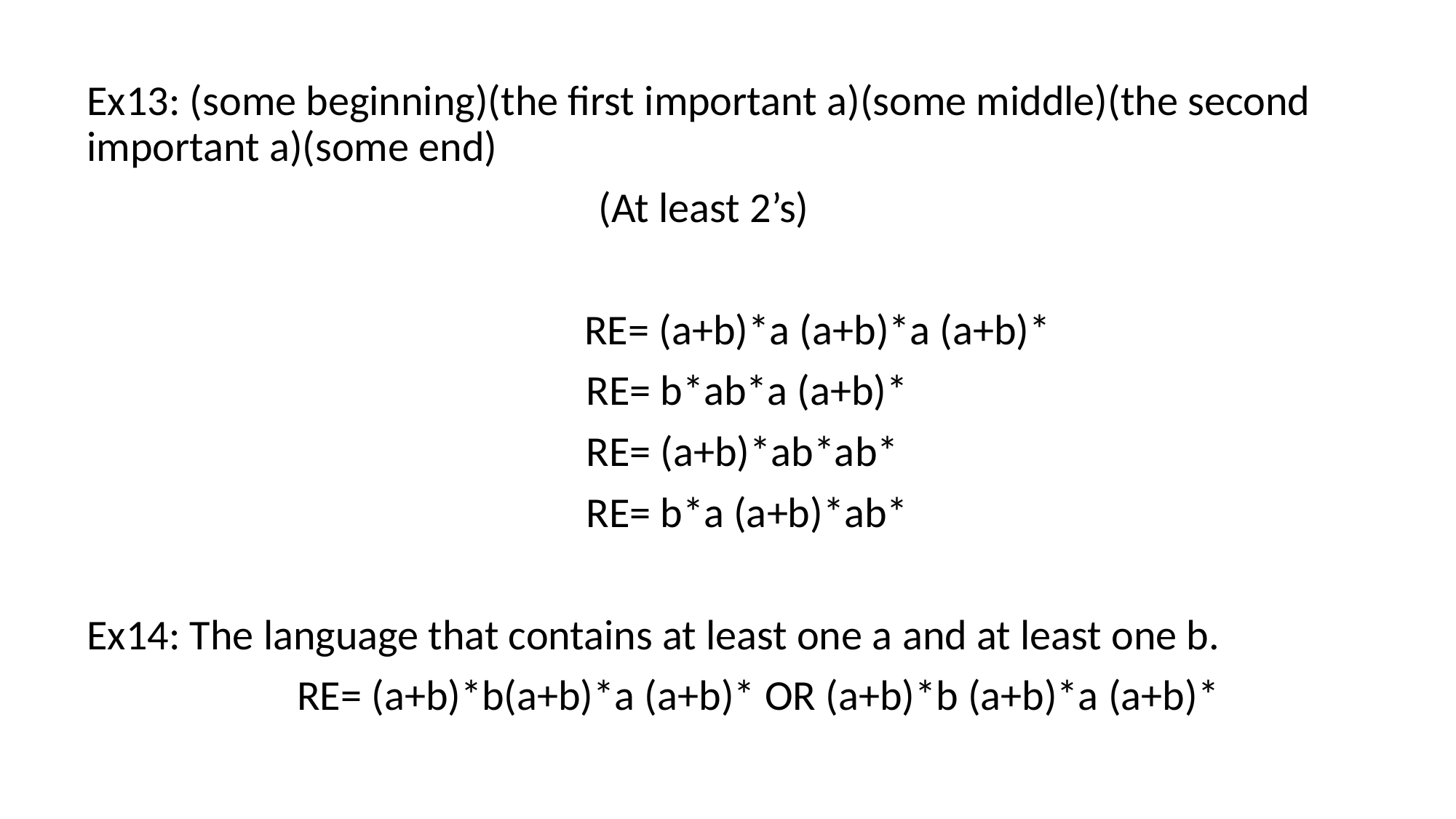

Ex13: (some beginning)(the first important a)(some middle)(the second important a)(some end)
(At least 2’s)

		 RE= (a+b)*a (a+b)*a (a+b)*
         RE= b*ab*a (a+b)*
        RE= (a+b)*ab*ab*
         RE= b*a (a+b)*ab*

Ex14: The language that contains at least one a and at least one b.
	RE= (a+b)*b(a+b)*a (a+b)* OR (a+b)*b (a+b)*a (a+b)*